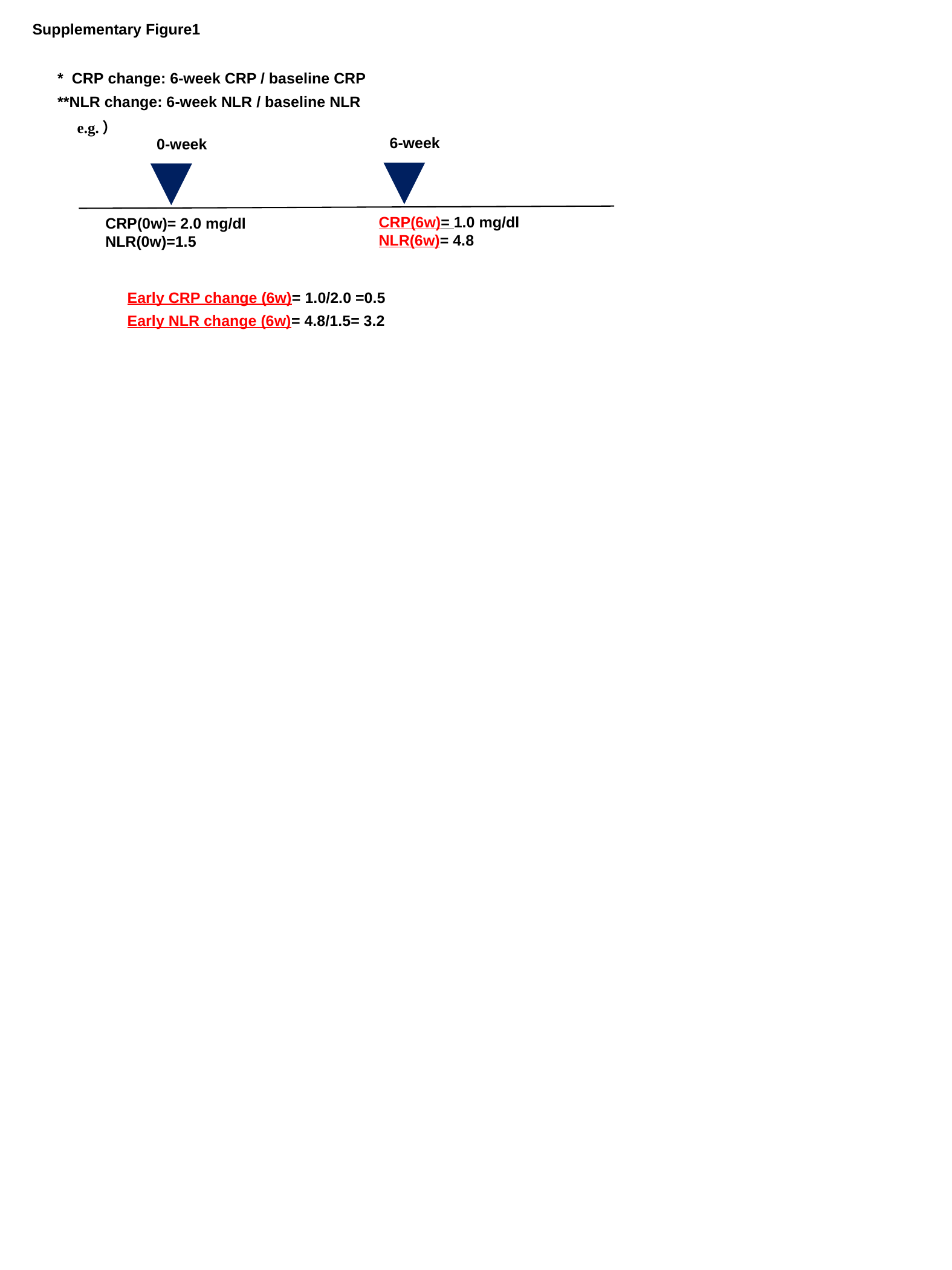

Supplementary Figure1
*  CRP change: 6-week CRP / baseline CRP
**NLR change: 6-week NLR / baseline NLR

e.g.）
6-week
0-week

CRP(6w)= 1.0 mg/dl
NLR(6w)= 4.8
CRP(0w)= 2.0 mg/dl
NLR(0w)=1.5
Early CRP change (6w)= 1.0/2.0 =0.5
Early NLR change (6w)= 4.8/1.5= 3.2